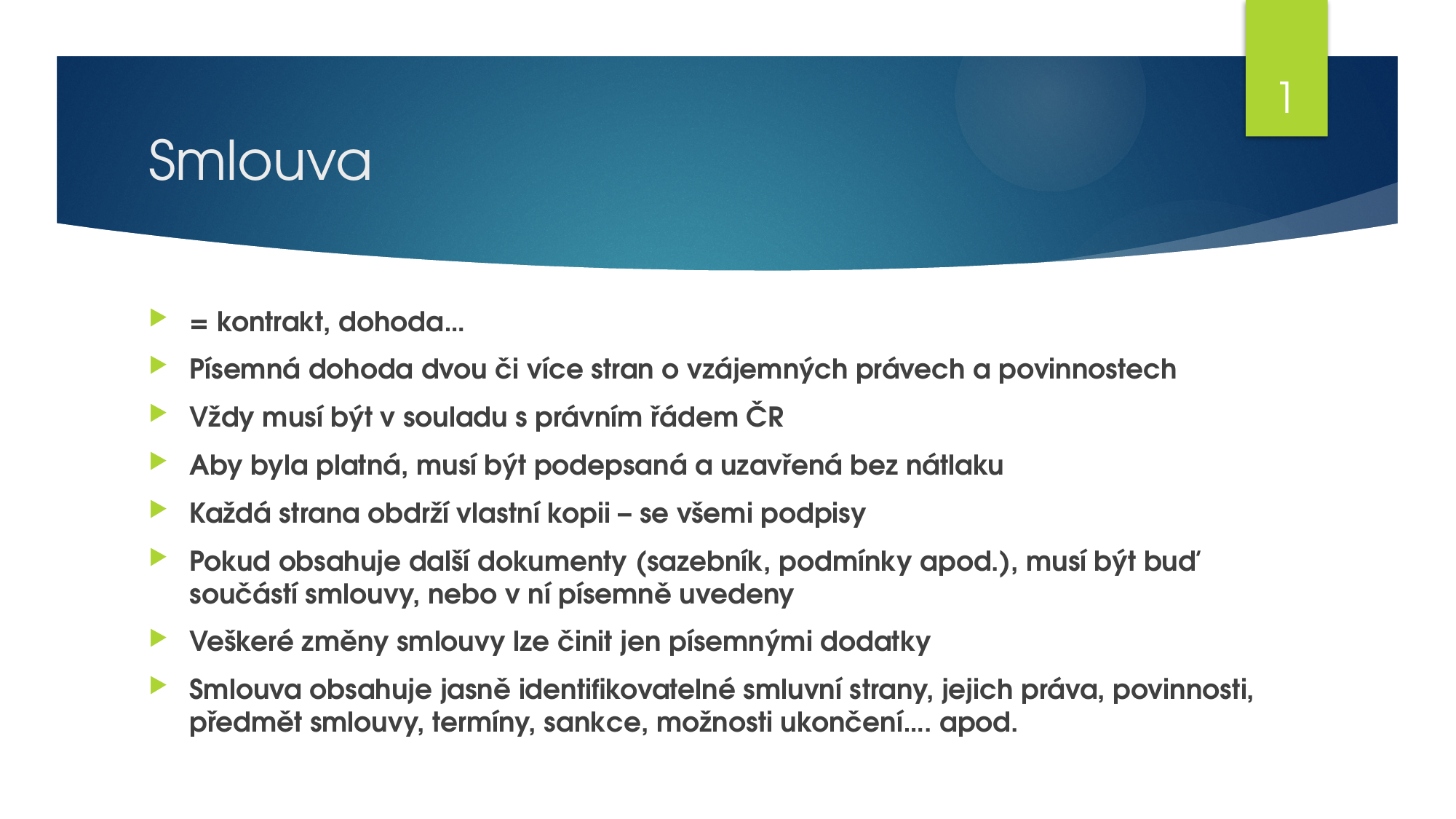

1
# Smlouva
= kontrakt, dohoda…
Písemná dohoda dvou či více stran o vzájemných právech a povinnostech
Vždy musí být v souladu s právním řádem ČR
Aby byla platná, musí být podepsaná a uzavřená bez nátlaku
Každá strana obdrží vlastní kopii – se všemi podpisy
Pokud obsahuje další dokumenty (sazebník, podmínky apod.), musí být buď součástí smlouvy, nebo v ní písemně uvedeny
Veškeré změny smlouvy lze činit jen písemnými dodatky
Smlouva obsahuje jasně identifikovatelné smluvní strany, jejich práva, povinnosti, předmět smlouvy, termíny, sankce, možnosti ukončení…. apod.